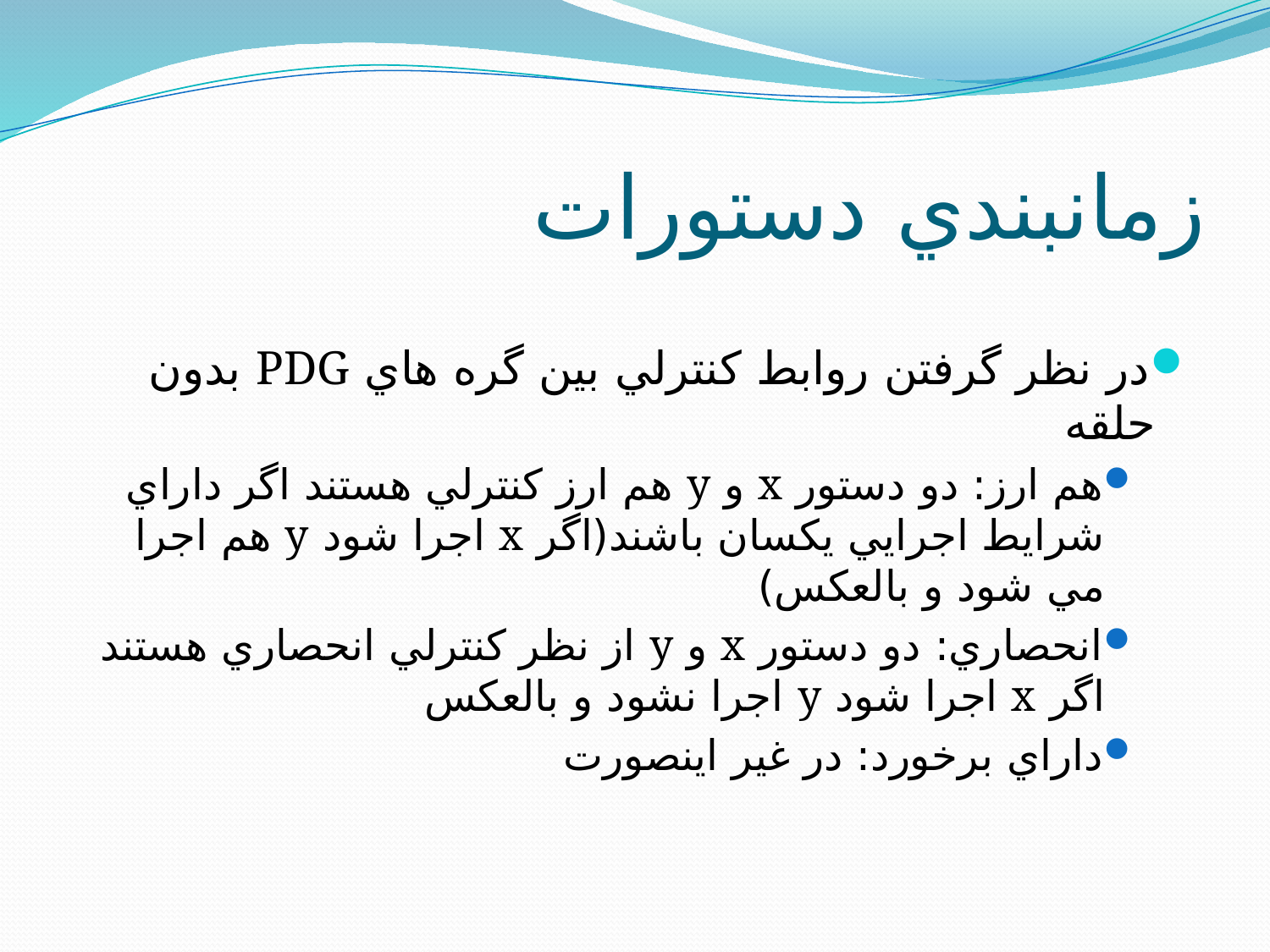

# زمانبندي دستورات

در نظر گرفتن روابط کنترلي بين گره هاي PDG بدون حلقه
هم ارز: دو دستور x و y هم ارز کنترلي هستند اگر داراي شرايط اجرايي يکسان باشند(اگر x اجرا شود y هم اجرا مي شود و بالعکس)
انحصاري: دو دستور x و y از نظر کنترلي انحصاري هستند اگر x اجرا شود y اجرا نشود و بالعکس
داراي برخورد: در غير اينصورت